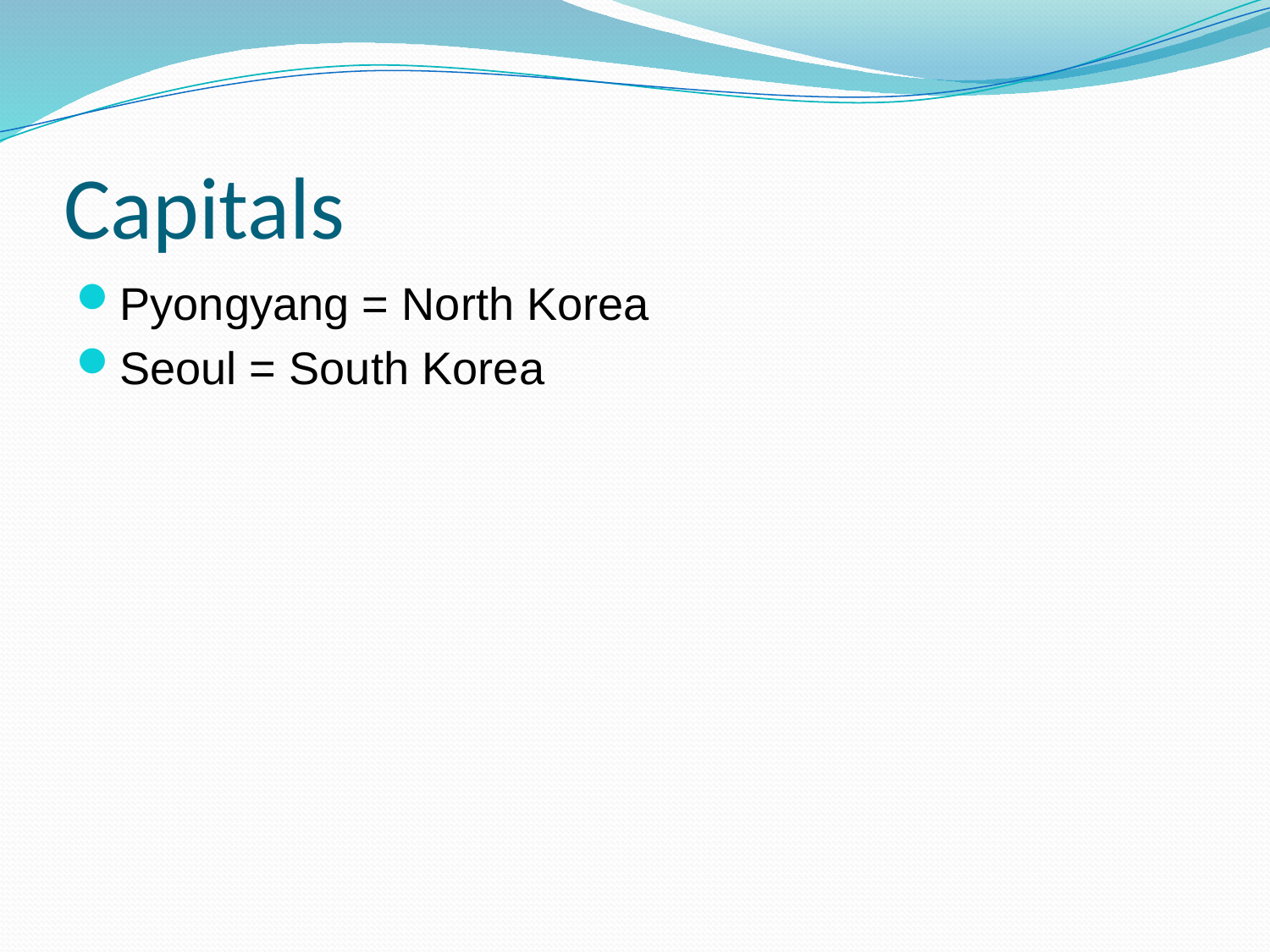

# Capitals
Pyongyang = North Korea
Seoul = South Korea